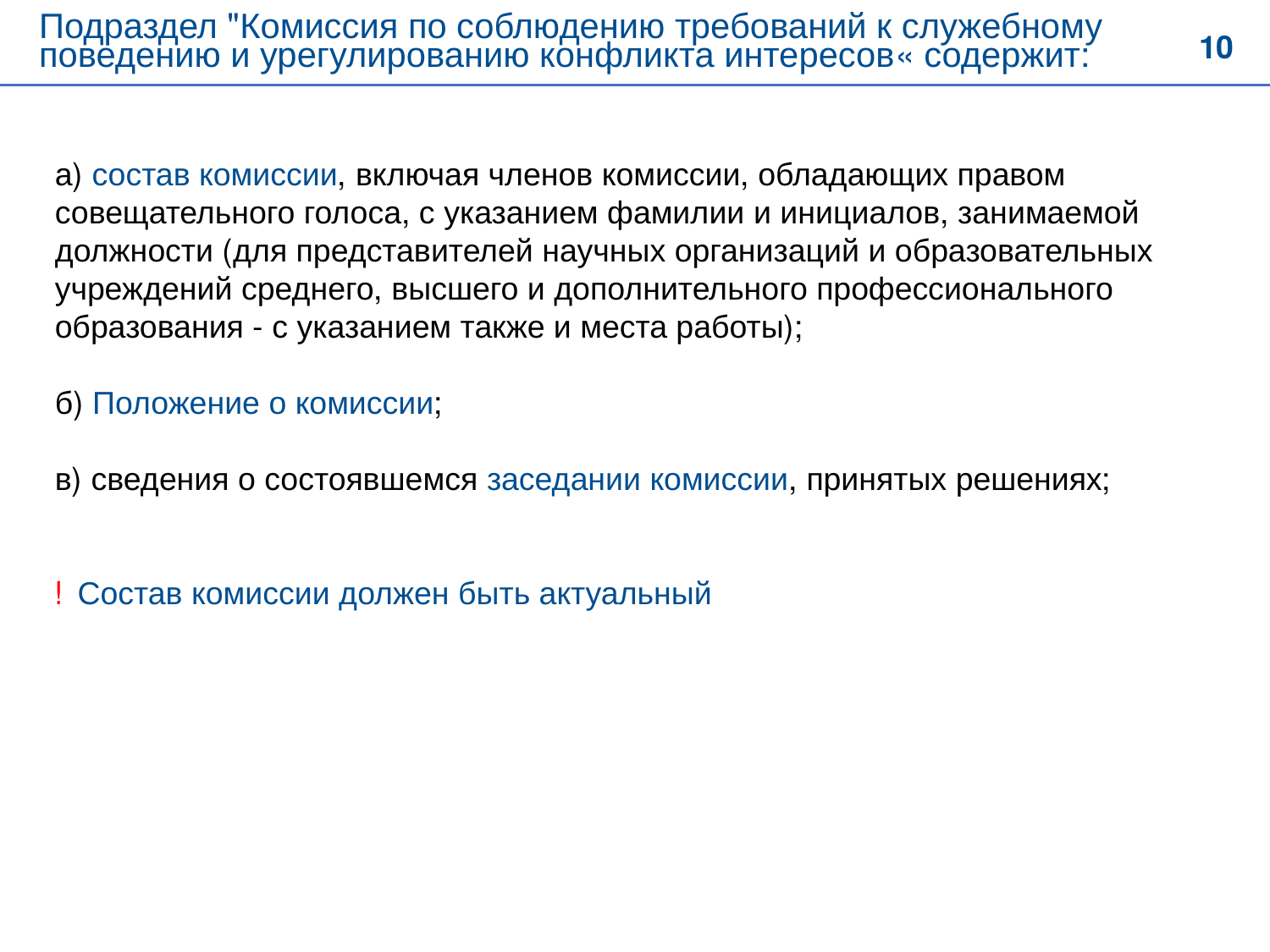

10
Подраздел "Комиссия по соблюдению требований к служебному поведению и урегулированию конфликта интересов« содержит:

а) состав комиссии, включая членов комиссии, обладающих правом совещательного голоса, с указанием фамилии и инициалов, занимаемой должности (для представителей научных организаций и образовательных учреждений среднего, высшего и дополнительного профессионального образования - с указанием также и места работы);
б) Положение о комиссии;
в) сведения о состоявшемся заседании комиссии, принятых решениях;

!  Состав комиссии должен быть актуальный